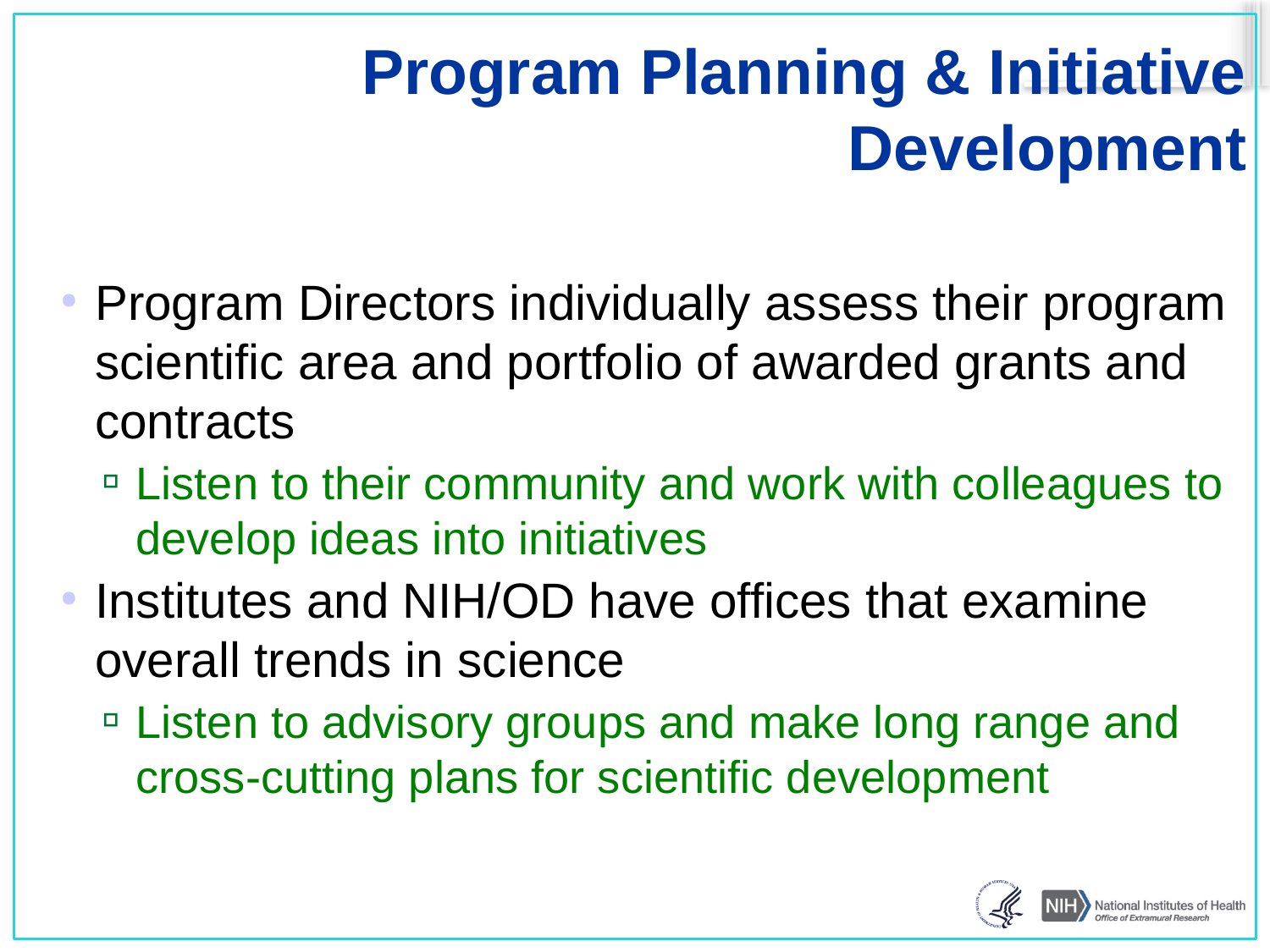

# Program Planning & Initiative Development
Program Directors individually assess their program scientific area and portfolio of awarded grants and contracts
Listen to their community and work with colleagues to develop ideas into initiatives
Institutes and NIH/OD have offices that examine overall trends in science
Listen to advisory groups and make long range and cross-cutting plans for scientific development